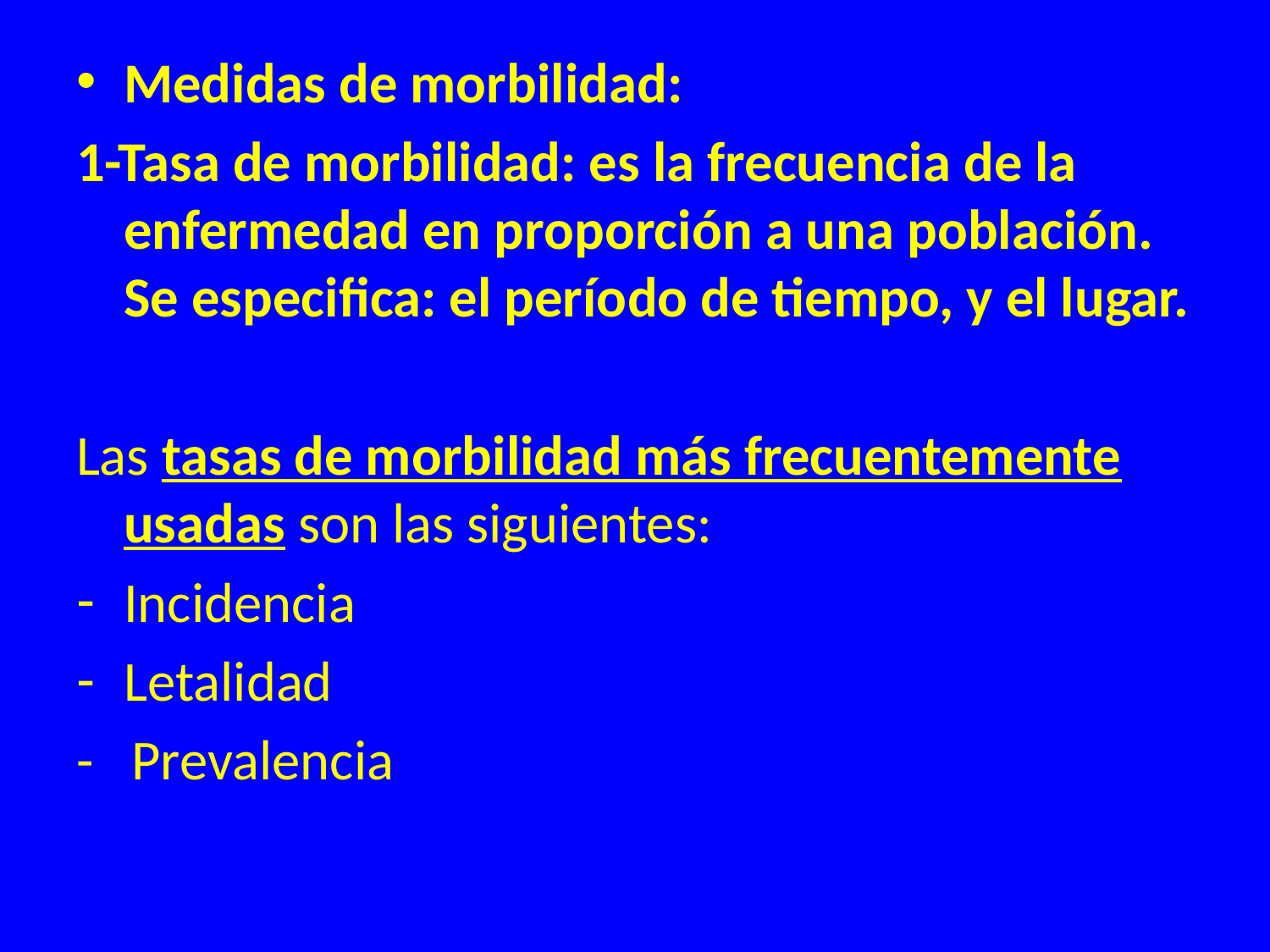

Medidas de morbilidad:
1-Tasa de morbilidad: es la frecuencia de la enfermedad en proporción a una población. Se especifica: el período de tiempo, y el lugar.

Las tasas de morbilidad más frecuentemente usadas son las siguientes:
Incidencia
Letalidad
-   Prevalencia